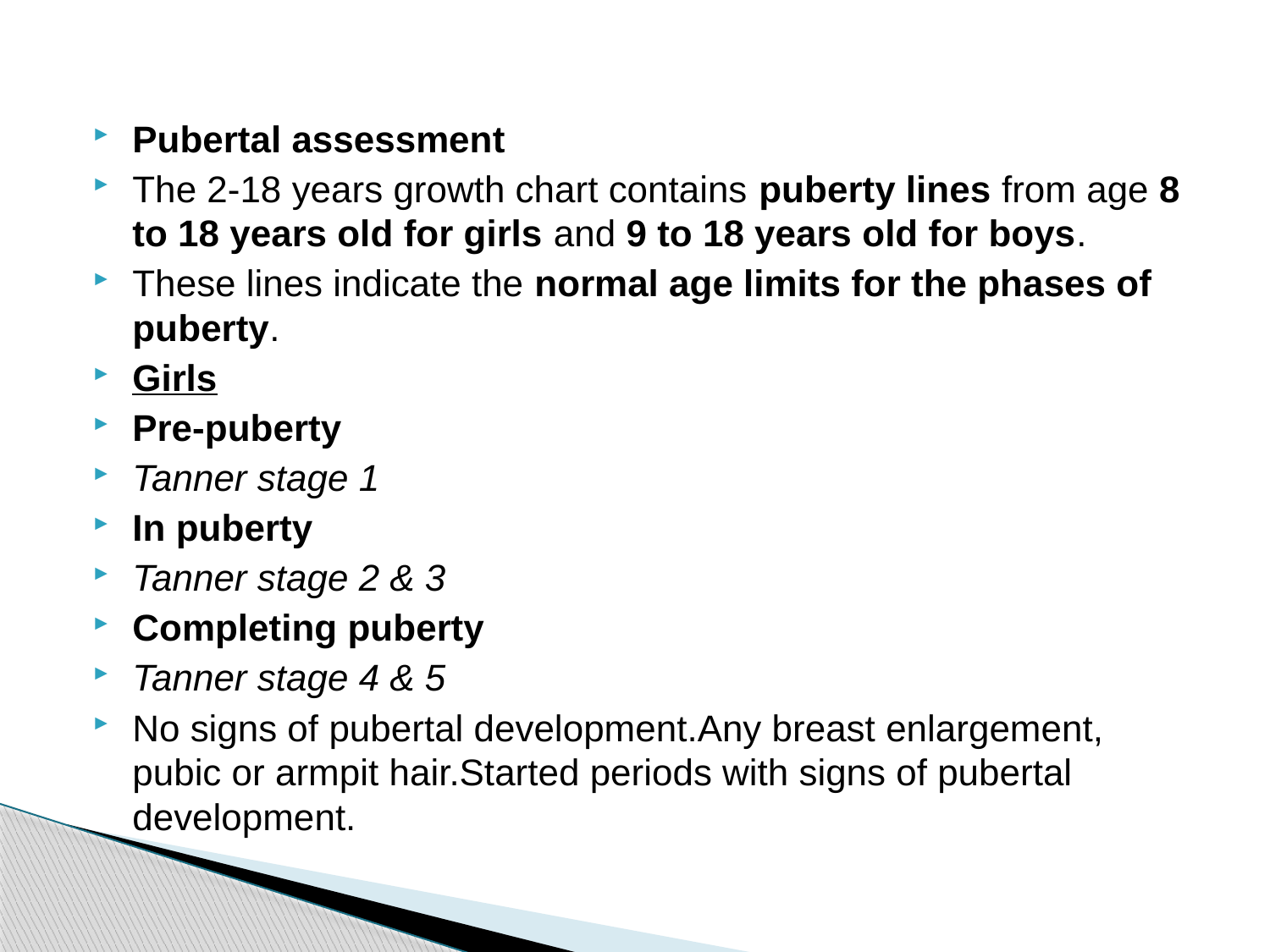

Pubertal assessment
The 2-18 years growth chart contains puberty lines from age 8 to 18 years old for girls and 9 to 18 years old for boys.
These lines indicate the normal age limits for the phases of puberty.
Girls
Pre-puberty
Tanner stage 1
In puberty
Tanner stage 2 & 3
Completing puberty
Tanner stage 4 & 5
No signs of pubertal development.Any breast enlargement, pubic or armpit hair.Started periods with signs of pubertal development.